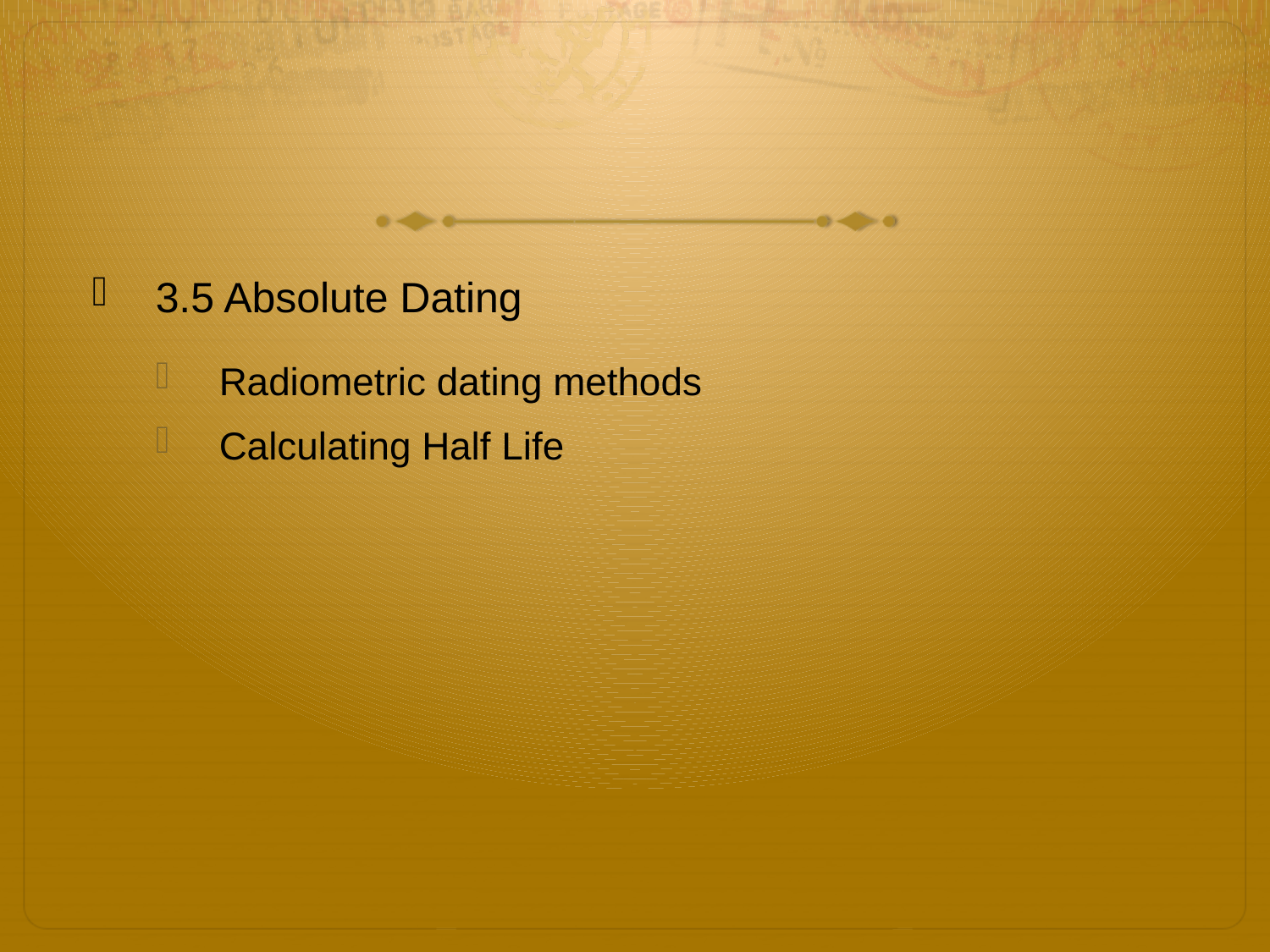

#
3.5 Absolute Dating
Radiometric dating methods
Calculating Half Life